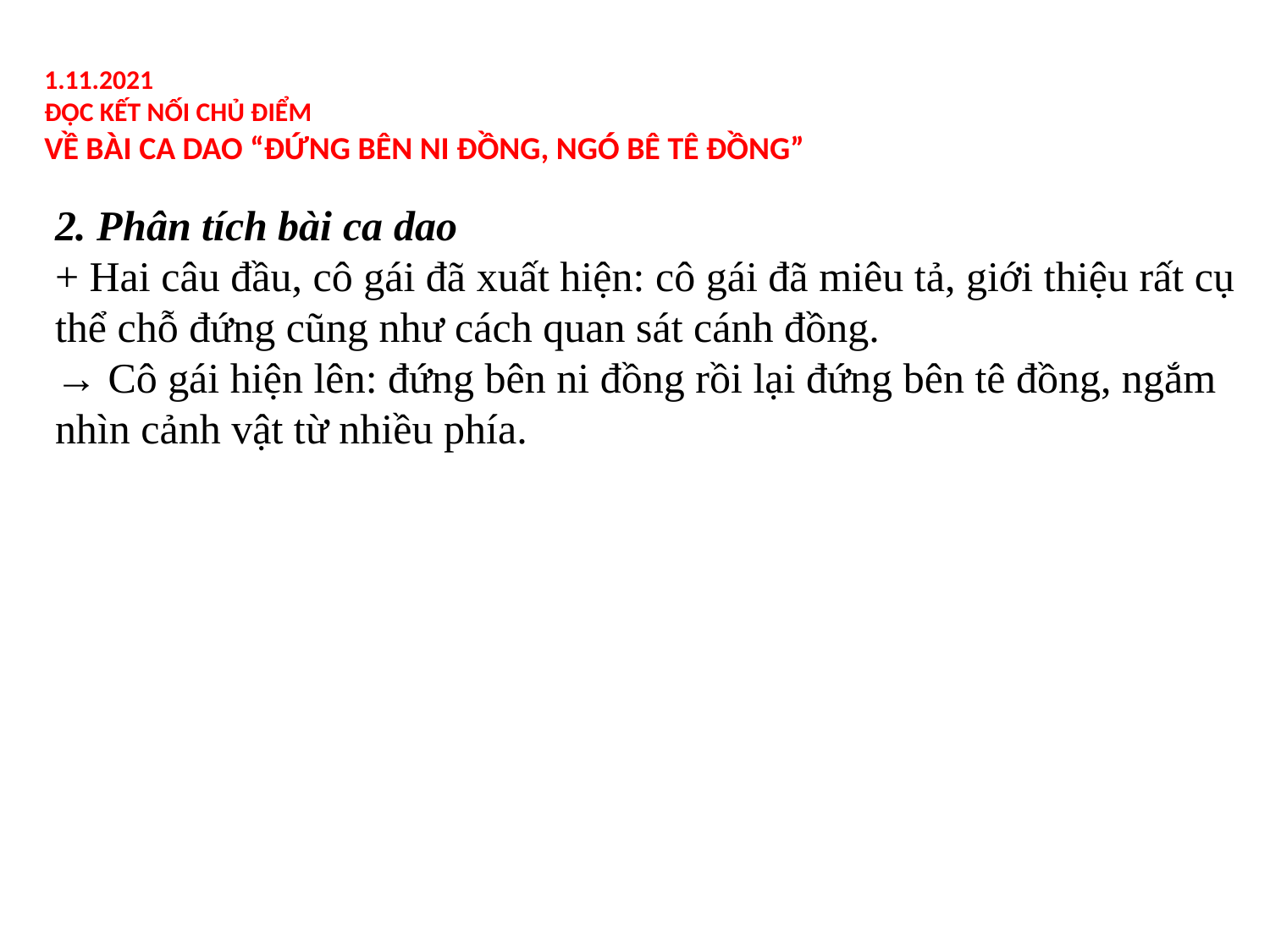

1.11.2021
ĐỌC KẾT NỐI CHỦ ĐIỂM
VỀ BÀI CA DAO “ĐỨNG BÊN NI ĐỒNG, NGÓ BÊ TÊ ĐỒNG”
2. Phân tích bài ca dao
+ Hai câu đầu, cô gái đã xuất hiện: cô gái đã miêu tả, giới thiệu rất cụ thể chỗ đứng cũng như cách quan sát cánh đồng.
→ Cô gái hiện lên: đứng bên ni đồng rồi lại đứng bên tê đồng, ngắm nhìn cảnh vật từ nhiều phía.